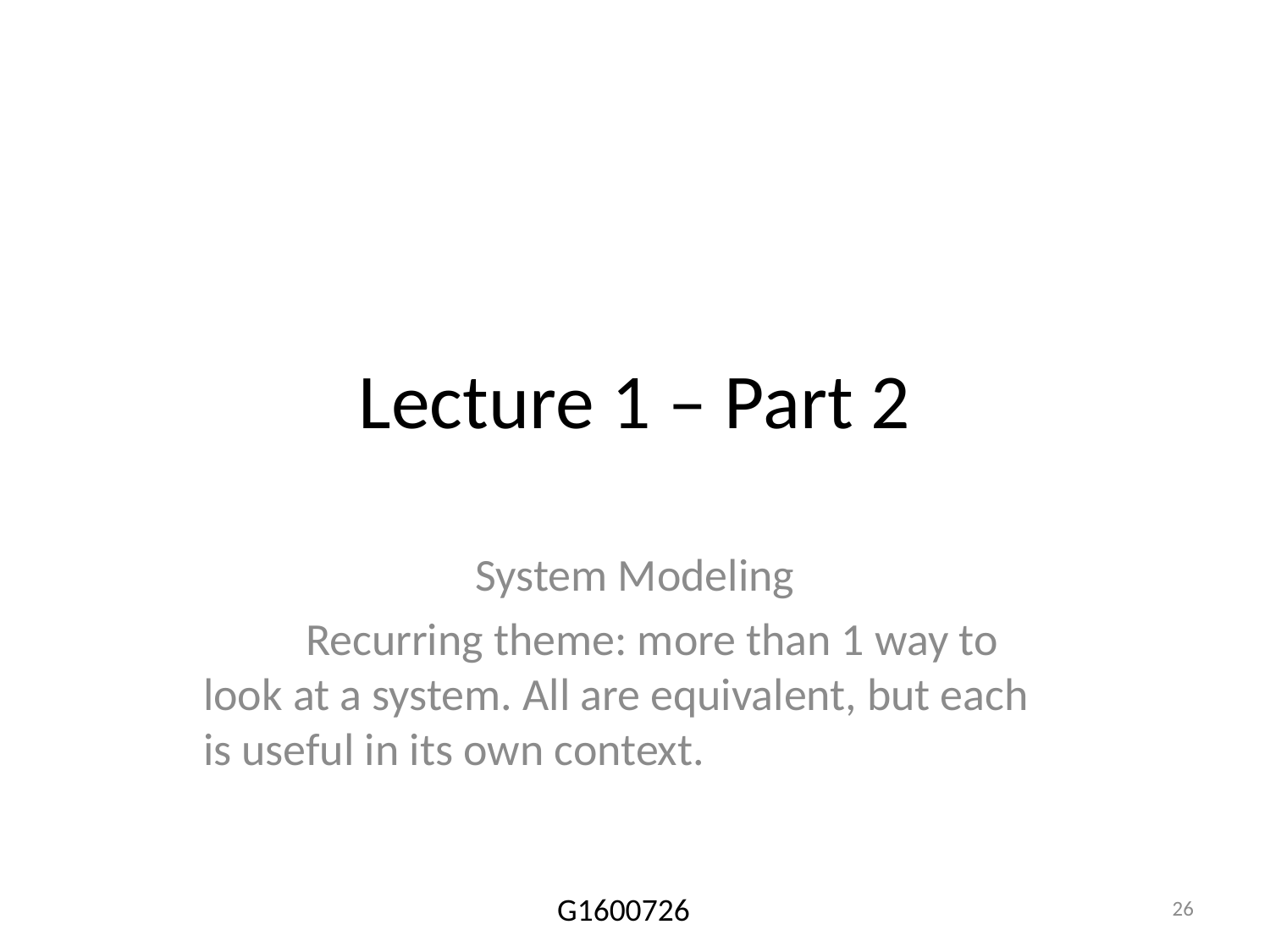

# Lecture 1 – Part 2
System Modeling
	Recurring theme: more than 1 way to look at a system. All are equivalent, but each is useful in its own context.
26
G1600726